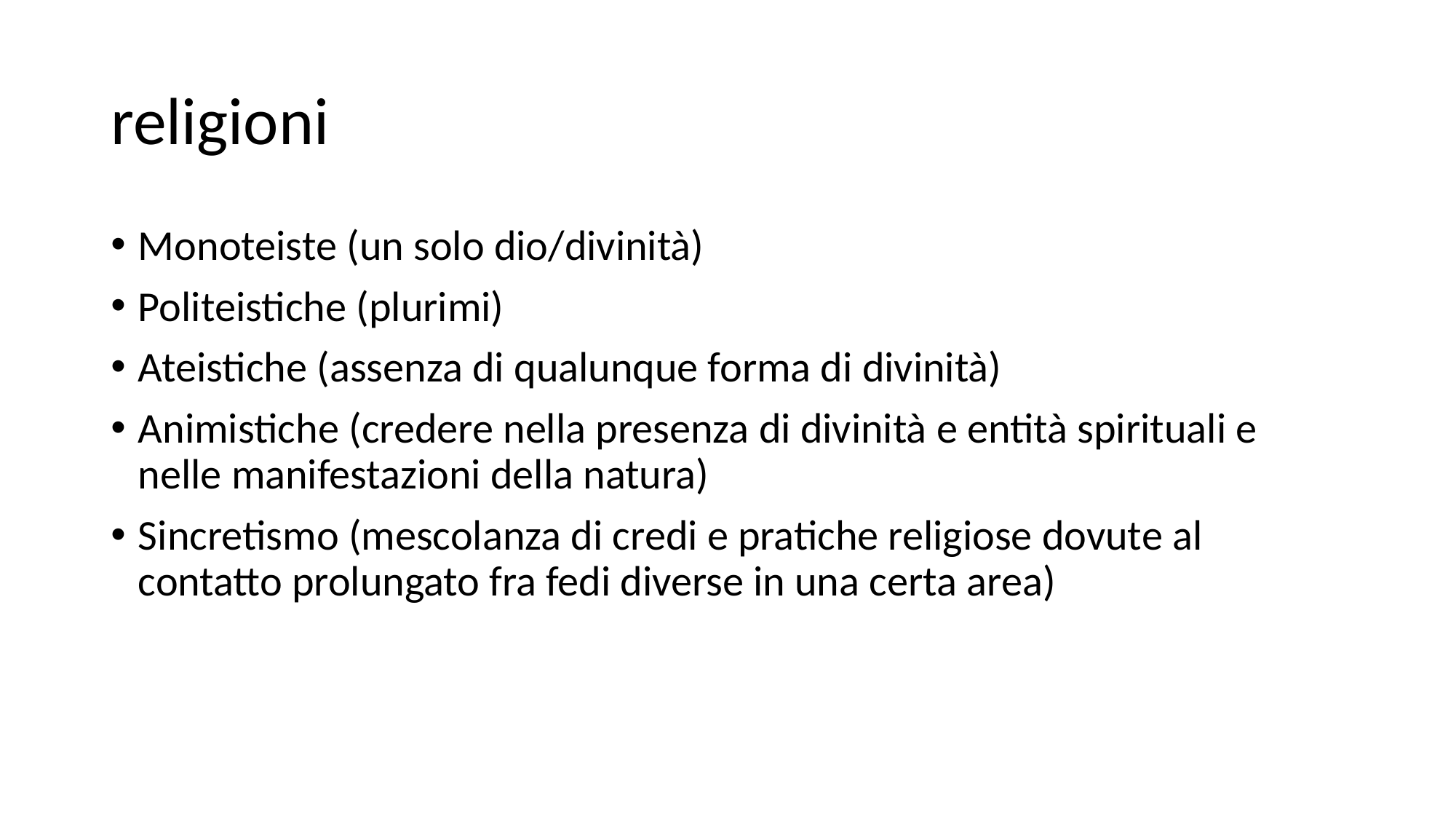

# religioni
Monoteiste (un solo dio/divinità)
Politeistiche (plurimi)
Ateistiche (assenza di qualunque forma di divinità)
Animistiche (credere nella presenza di divinità e entità spirituali e 	nelle manifestazioni della natura)
Sincretismo (mescolanza di credi e pratiche religiose dovute al 	contatto prolungato fra fedi diverse in una certa area)